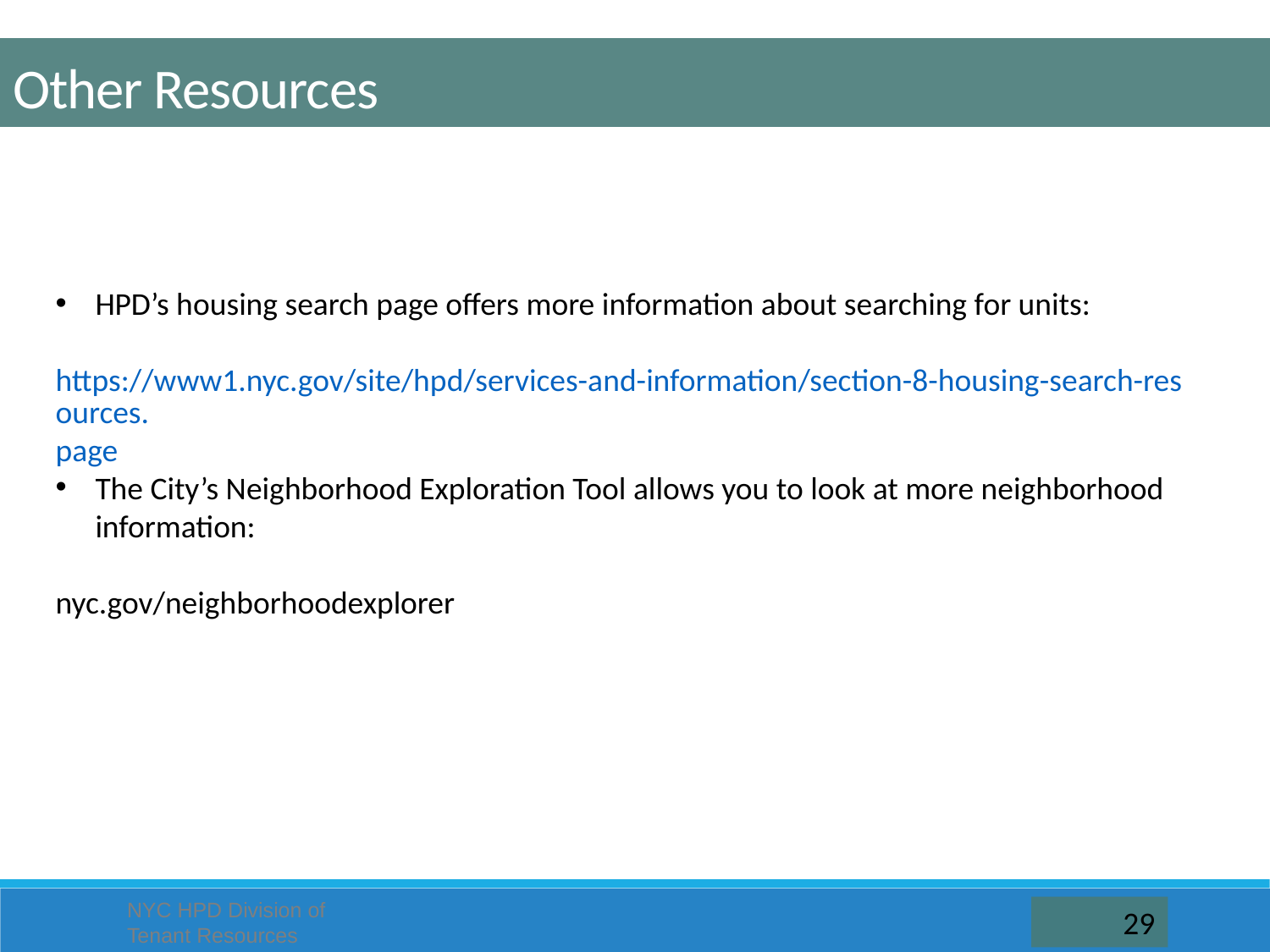

Other Resources

HPD’s housing search page offers more information about searching for units:

https://www1.nyc.gov/site/hpd/services-and-information/section-8-housing-search-resources.
page
The City’s Neighborhood Exploration Tool allows you to look at more neighborhood information:

nyc.gov/neighborhoodexplorer

NYC HPD Division of Tenant Resources
29